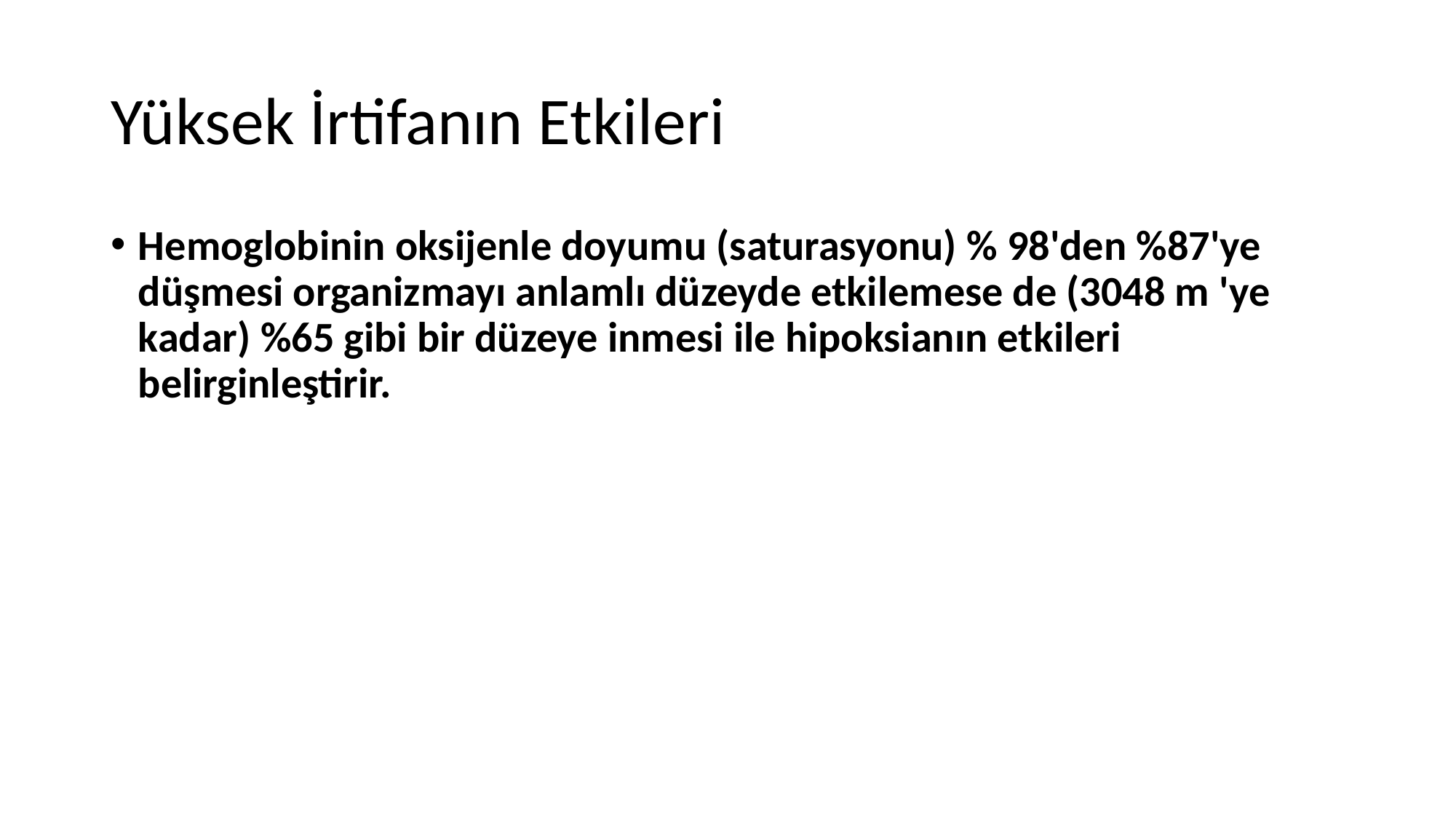

# Yüksek İrtifanın Etkileri
Hemoglobinin oksijenle doyumu (saturasyonu) % 98'den %87'ye düşmesi organizmayı anlamlı düzeyde etkilemese de (3048 m 'ye kadar) %65 gibi bir düzeye inmesi ile hipoksianın etkileri belirginleştirir.